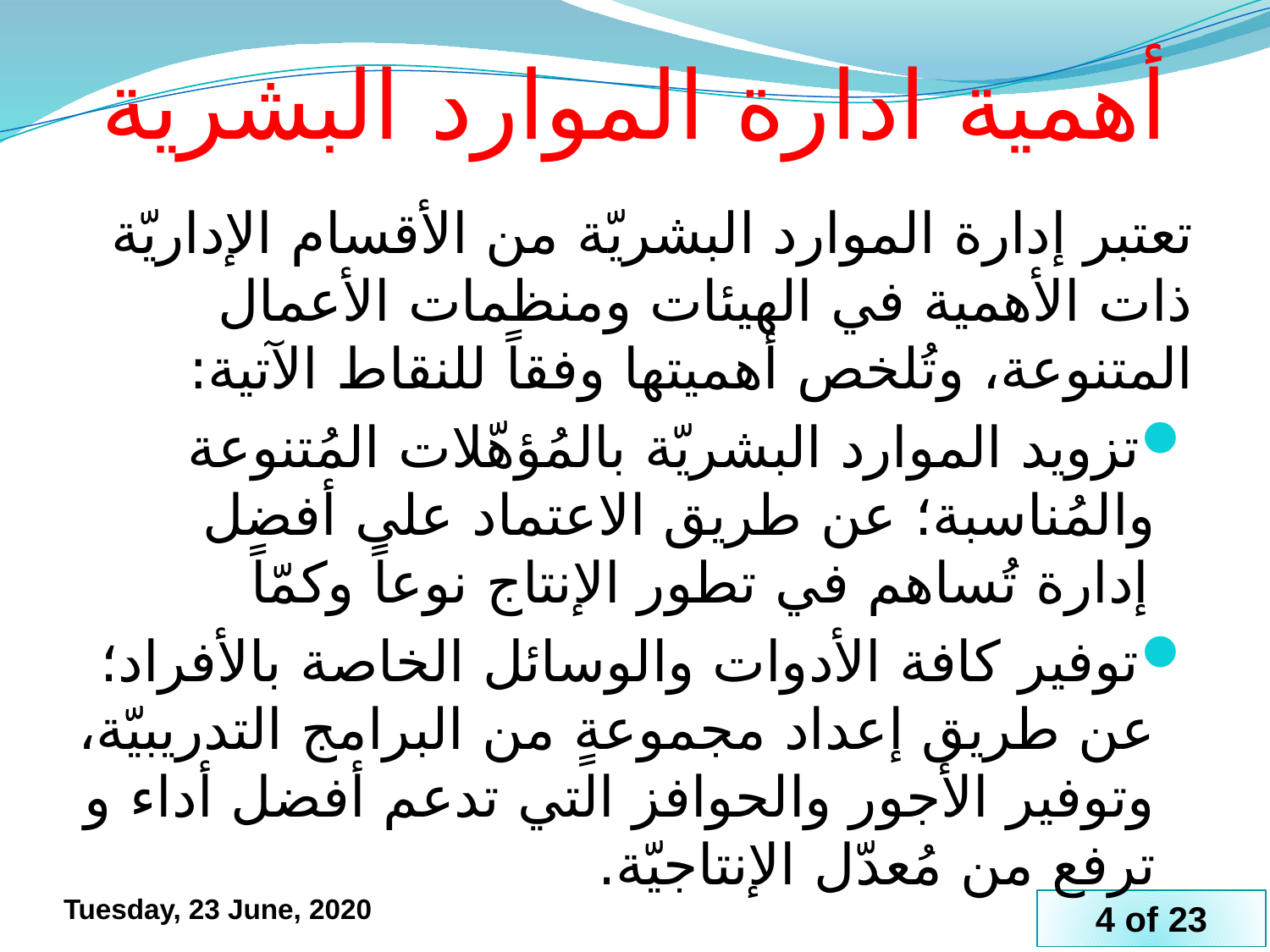

# أهمية ادارة الموارد البشرية
تعتبر إدارة الموارد البشريّة من الأقسام الإداريّة ذات الأهمية في الهيئات ومنظمات الأعمال المتنوعة، وتُلخص أهميتها وفقاً للنقاط الآتية:
تزويد الموارد البشريّة بالمُؤهّلات المُتنوعة والمُناسبة؛ عن طريق الاعتماد على أفضل إدارة تُساهم في تطور الإنتاج نوعاً وكمّاً
توفير كافة الأدوات والوسائل الخاصة بالأفراد؛ عن طريق إعداد مجموعةٍ من البرامج التدريبيّة، وتوفير الأجور والحوافز التي تدعم أفضل أداء و ترفع من مُعدّل الإنتاجيّة.
Tuesday, 23 June, 2020